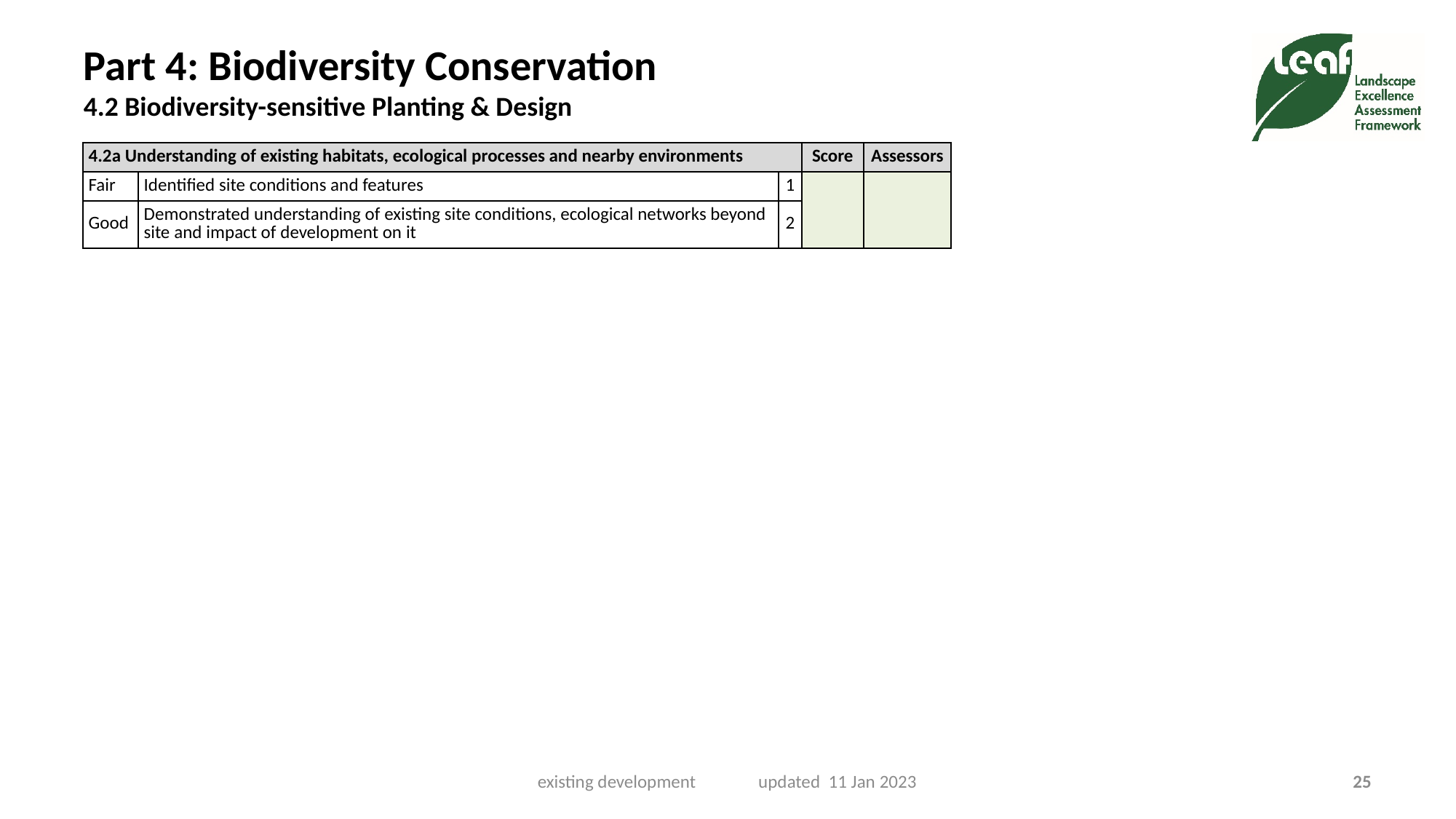

# Part 4: Biodiversity Conservation 4.2 Biodiversity-sensitive Planting & Design
| 4.2a Understanding of existing habitats, ecological processes and nearby environments |  |  | Score | Assessors |
| --- | --- | --- | --- | --- |
| Fair | Identified site conditions and features | 1 |  |  |
| Good | Demonstrated understanding of existing site conditions, ecological networks beyond site and impact of development on it | 2 |  |  |

existing development               updated  11 Jan 2023
25